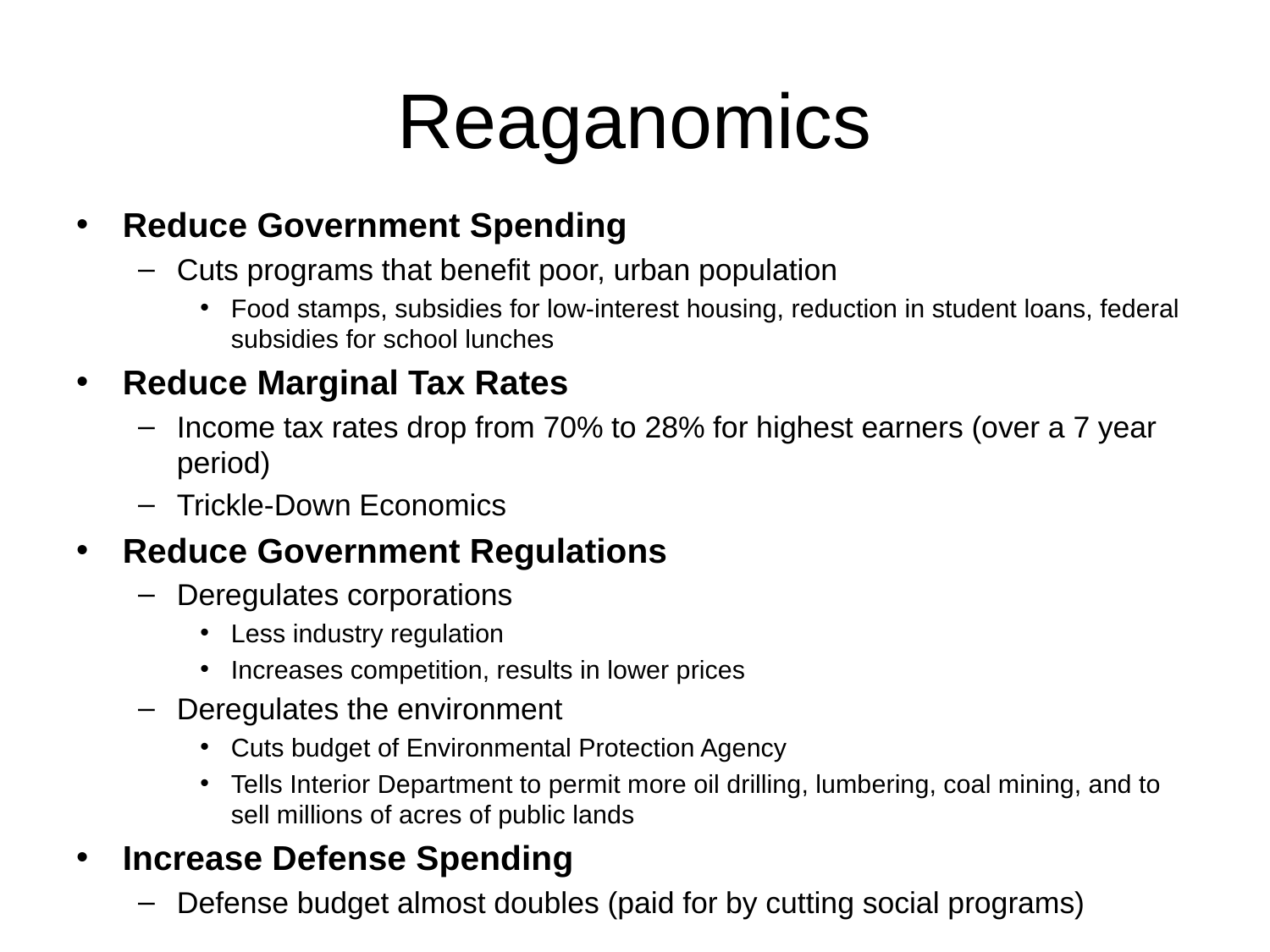

# Reaganomics
Reduce Government Spending
Cuts programs that benefit poor, urban population
Food stamps, subsidies for low-interest housing, reduction in student loans, federal subsidies for school lunches
Reduce Marginal Tax Rates
Income tax rates drop from 70% to 28% for highest earners (over a 7 year period)
Trickle-Down Economics
Reduce Government Regulations
Deregulates corporations
Less industry regulation
Increases competition, results in lower prices
Deregulates the environment
Cuts budget of Environmental Protection Agency
Tells Interior Department to permit more oil drilling, lumbering, coal mining, and to sell millions of acres of public lands
Increase Defense Spending
Defense budget almost doubles (paid for by cutting social programs)